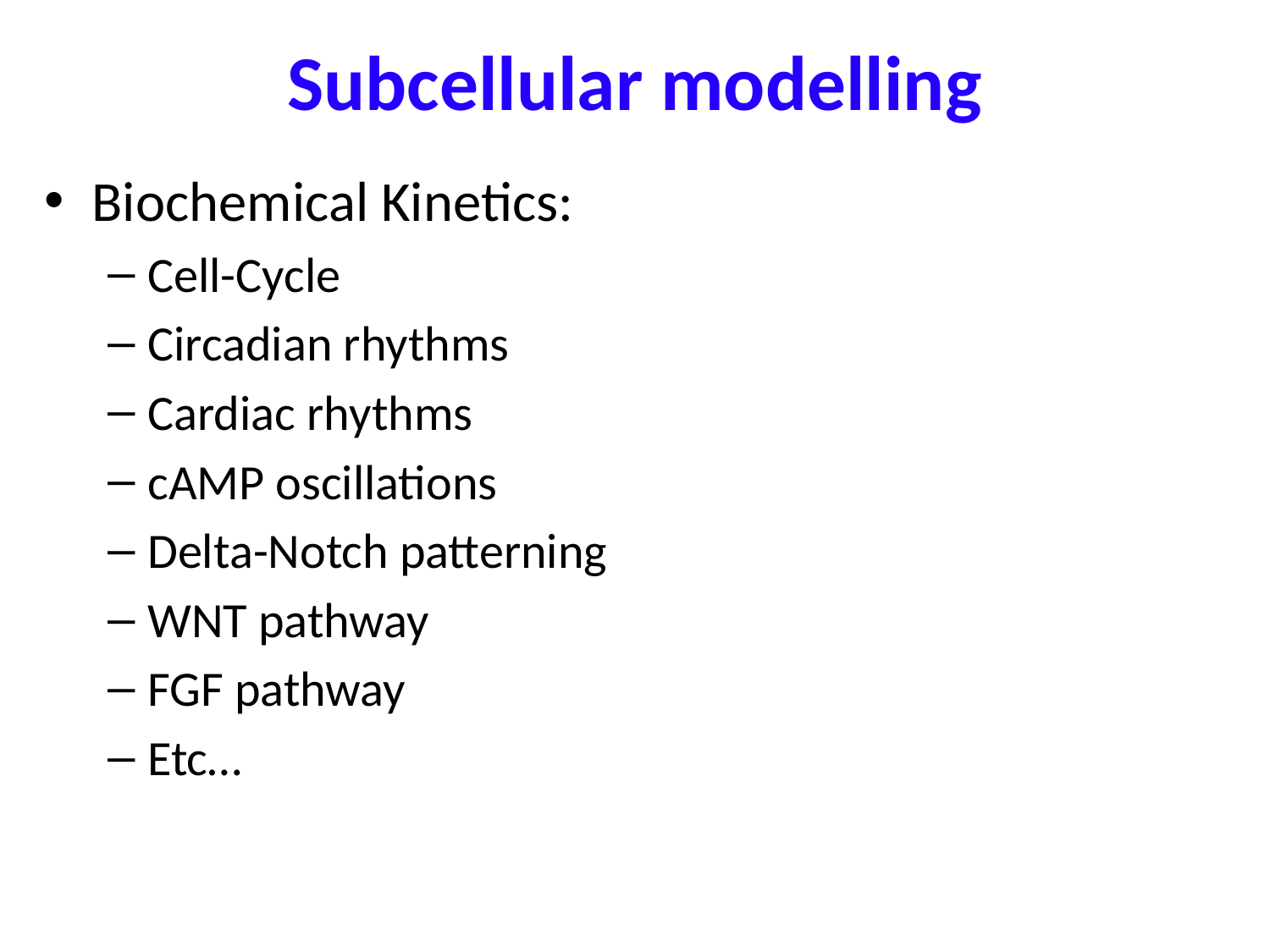

# Subcellular modelling
Biochemical Kinetics:
Cell-Cycle
Circadian rhythms
Cardiac rhythms
cAMP oscillations
Delta-Notch patterning
WNT pathway
FGF pathway
Etc…